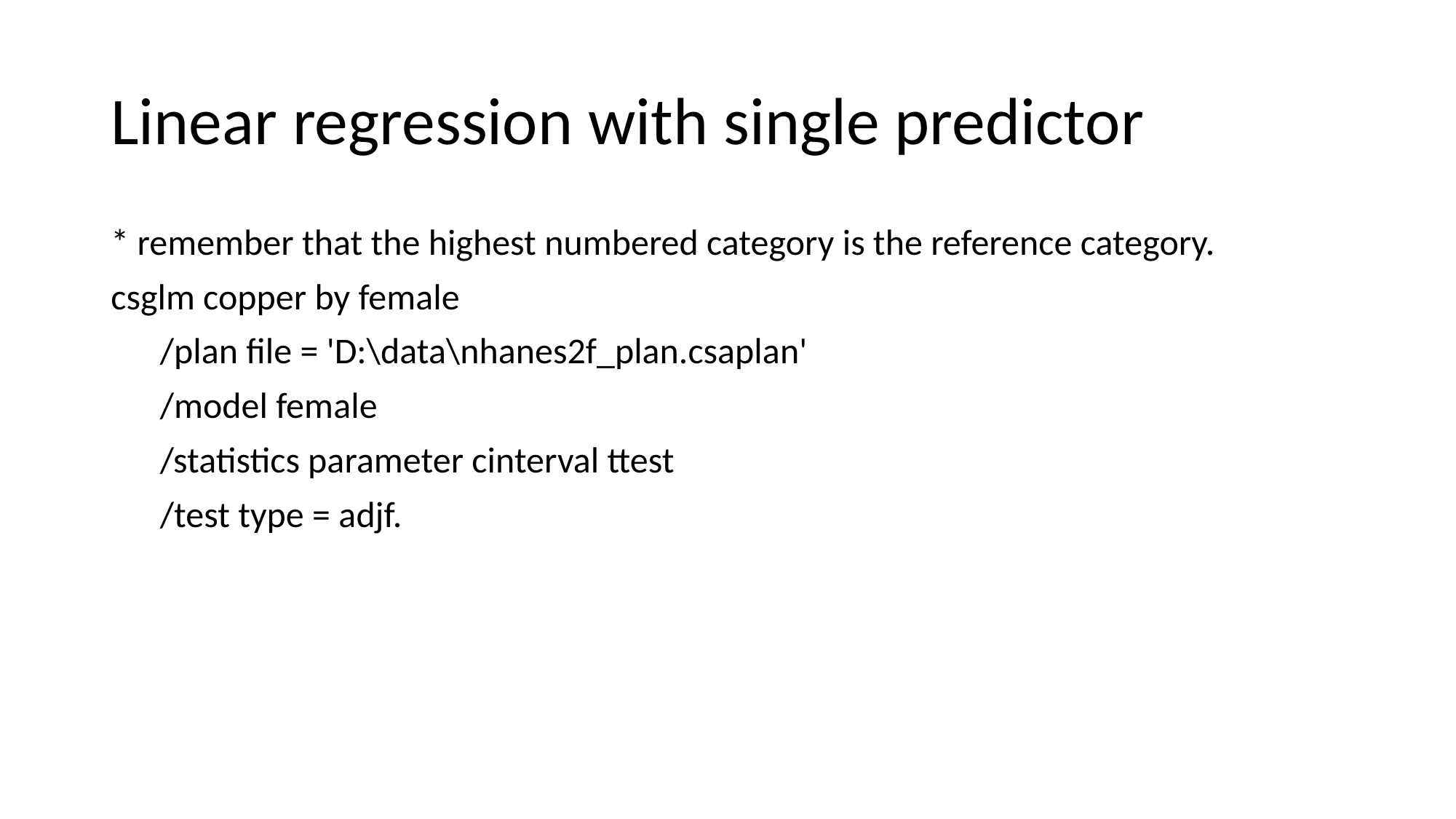

# Linear regression with single predictor
* remember that the highest numbered category is the reference category.
csglm copper by female
      /plan file = 'D:\data\nhanes2f_plan.csaplan'
      /model female
      /statistics parameter cinterval ttest
      /test type = adjf.